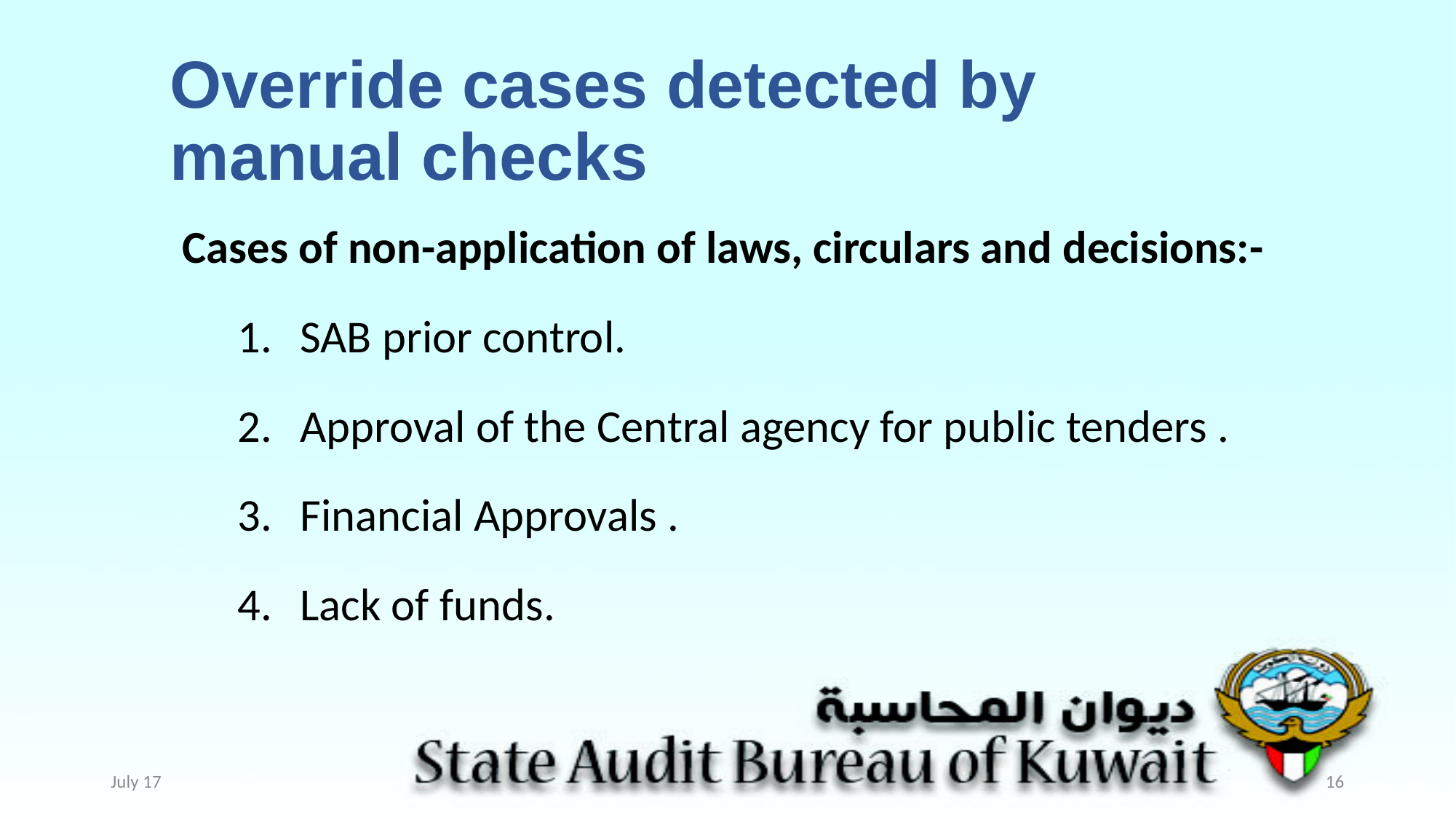

# Override cases detected by manual checks
Cases of non-application of laws, circulars and decisions:-
SAB prior control.
Approval of the Central agency for public tenders .
Financial Approvals .
Lack of funds.
July 17
16